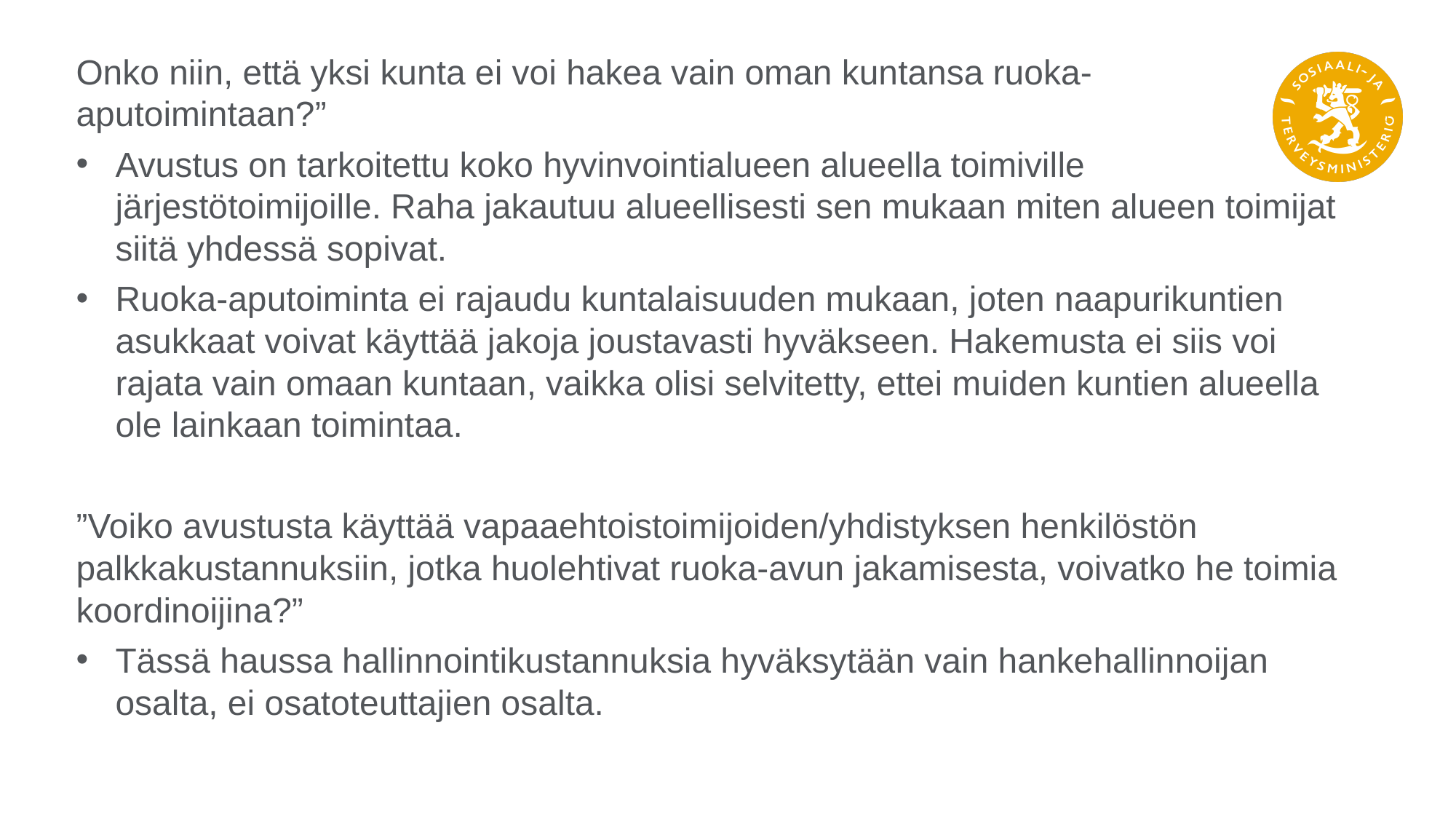

Onko niin, että yksi kunta ei voi hakea vain oman kuntansa ruoka-aputoimintaan?”
Avustus on tarkoitettu koko hyvinvointialueen alueella toimiville järjestötoimijoille. Raha jakautuu alueellisesti sen mukaan miten alueen toimijat siitä yhdessä sopivat.
Ruoka-aputoiminta ei rajaudu kuntalaisuuden mukaan, joten naapurikuntien asukkaat voivat käyttää jakoja joustavasti hyväkseen. Hakemusta ei siis voi rajata vain omaan kuntaan, vaikka olisi selvitetty, ettei muiden kuntien alueella ole lainkaan toimintaa.

”Voiko avustusta käyttää vapaaehtoistoimijoiden/yhdistyksen henkilöstön palkkakustannuksiin, jotka huolehtivat ruoka-avun jakamisesta, voivatko he toimia koordinoijina?”
Tässä haussa hallinnointikustannuksia hyväksytään vain hankehallinnoijan osalta, ei osatoteuttajien osalta.